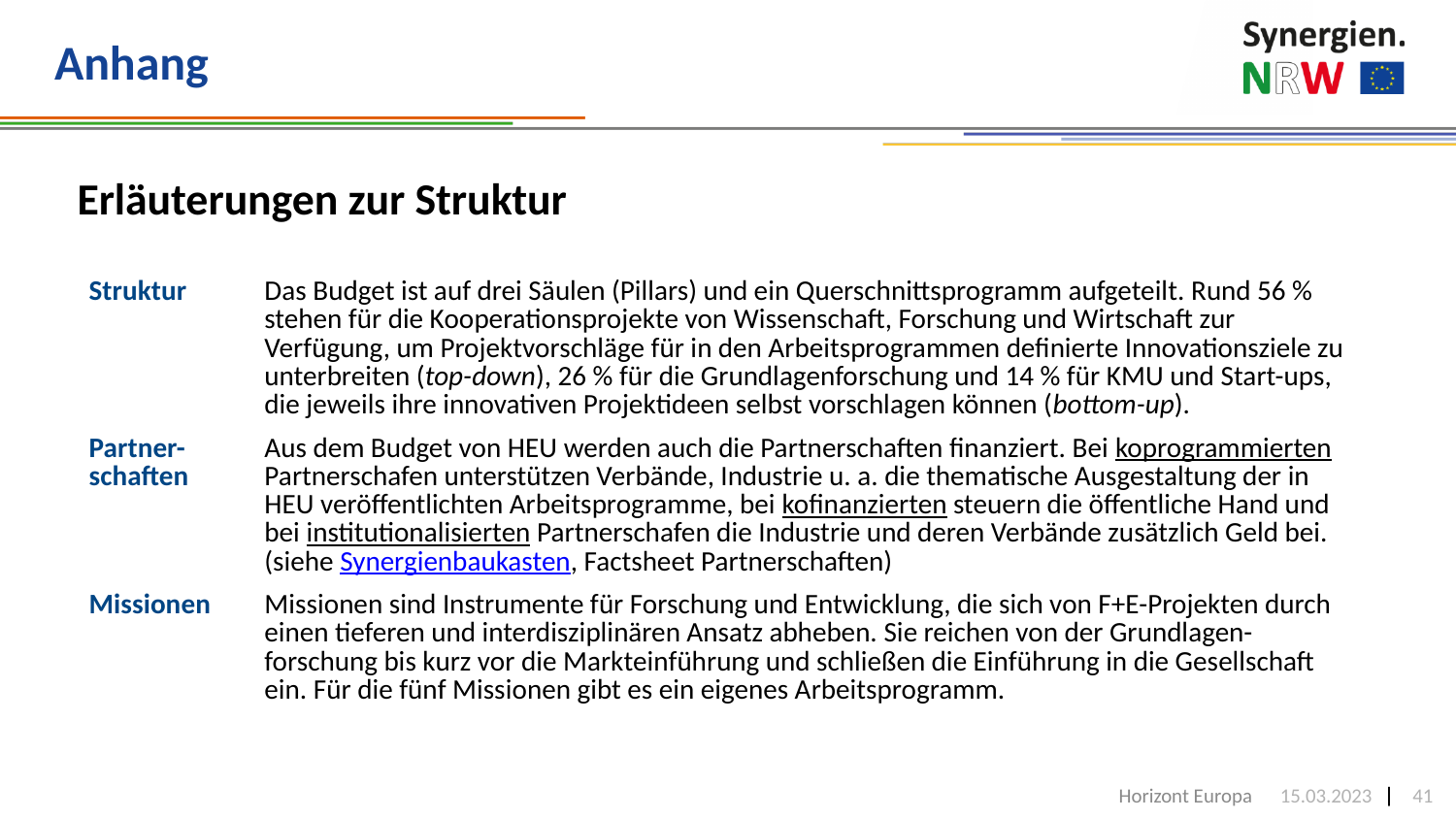

# Anhang
Erläuterungen zur Struktur
| Struktur | Das Budget ist auf drei Säulen (Pillars) und ein Querschnittsprogramm aufgeteilt. Rund 56 % stehen für die Kooperationsprojekte von Wissenschaft, Forschung und Wirtschaft zur Verfügung, um Projektvorschläge für in den Arbeitsprogrammen definierte Innovationsziele zu unterbreiten (top-down), 26 % für die Grundlagenforschung und 14 % für KMU und Start-ups, die jeweils ihre innovativen Projektideen selbst vorschlagen können (bottom-up). |
| --- | --- |
| Partner-schaften | Aus dem Budget von HEU werden auch die Partnerschaften finanziert. Bei koprogrammierten Partnerschafen unterstützen Verbände, Industrie u. a. die thematische Ausgestaltung der in HEU veröffentlichten Arbeitsprogramme, bei kofinanzierten steuern die öffentliche Hand und bei institutionalisierten Partnerschafen die Industrie und deren Verbände zusätzlich Geld bei. (siehe Synergienbaukasten, Factsheet Partnerschaften) |
| Missionen | Missionen sind Instrumente für Forschung und Entwicklung, die sich von F+E-Projekten durch einen tieferen und interdisziplinären Ansatz abheben. Sie reichen von der Grundlagen-forschung bis kurz vor die Markteinführung und schließen die Einführung in die Gesellschaft ein. Für die fünf Missionen gibt es ein eigenes Arbeitsprogramm. |
Horizont Europa
15.03.2023
41